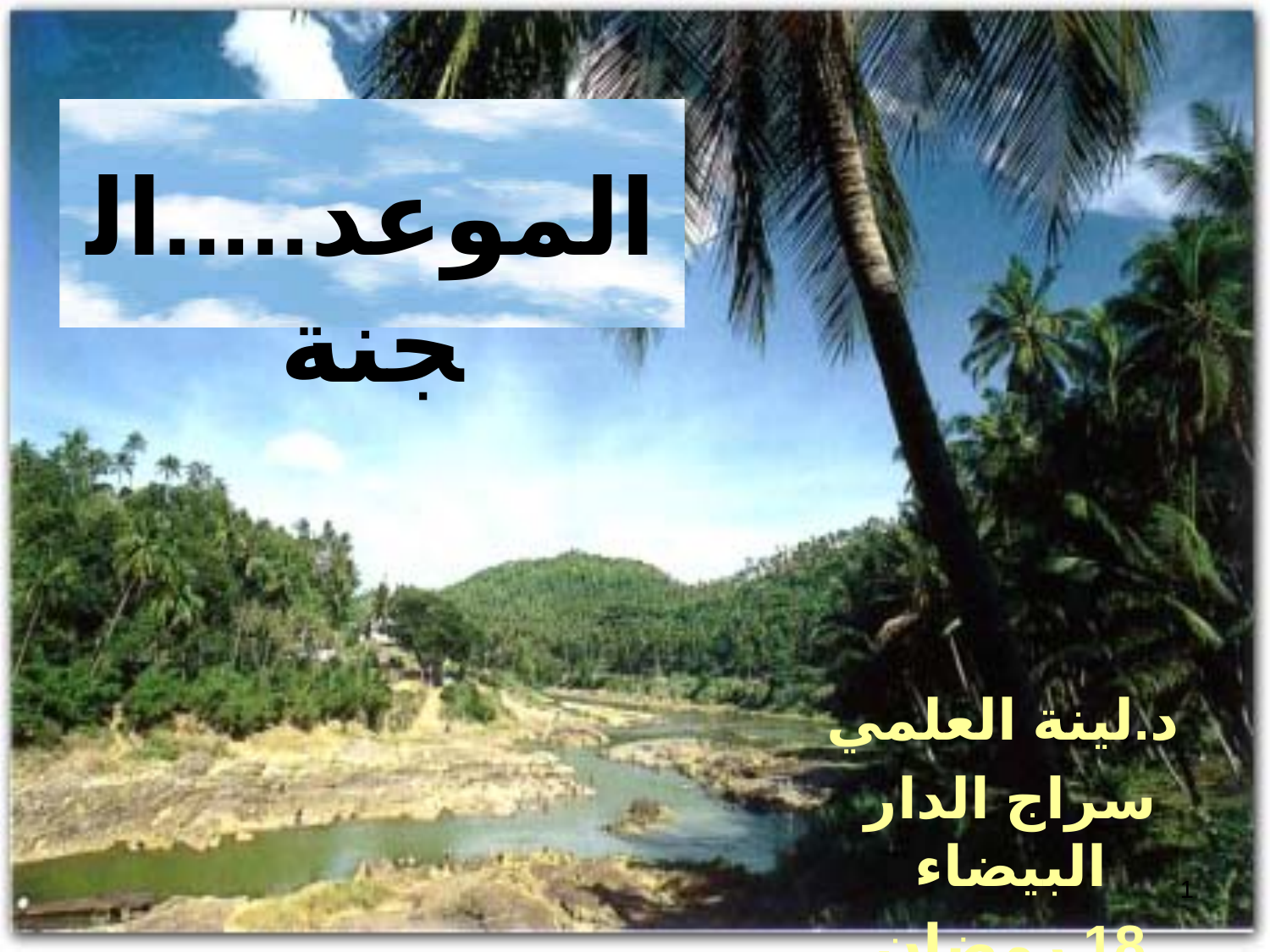

# الموعد.....الجنة
 د.لينة العلمي
سراج الدار البيضاء
18 رمضان 1434
1